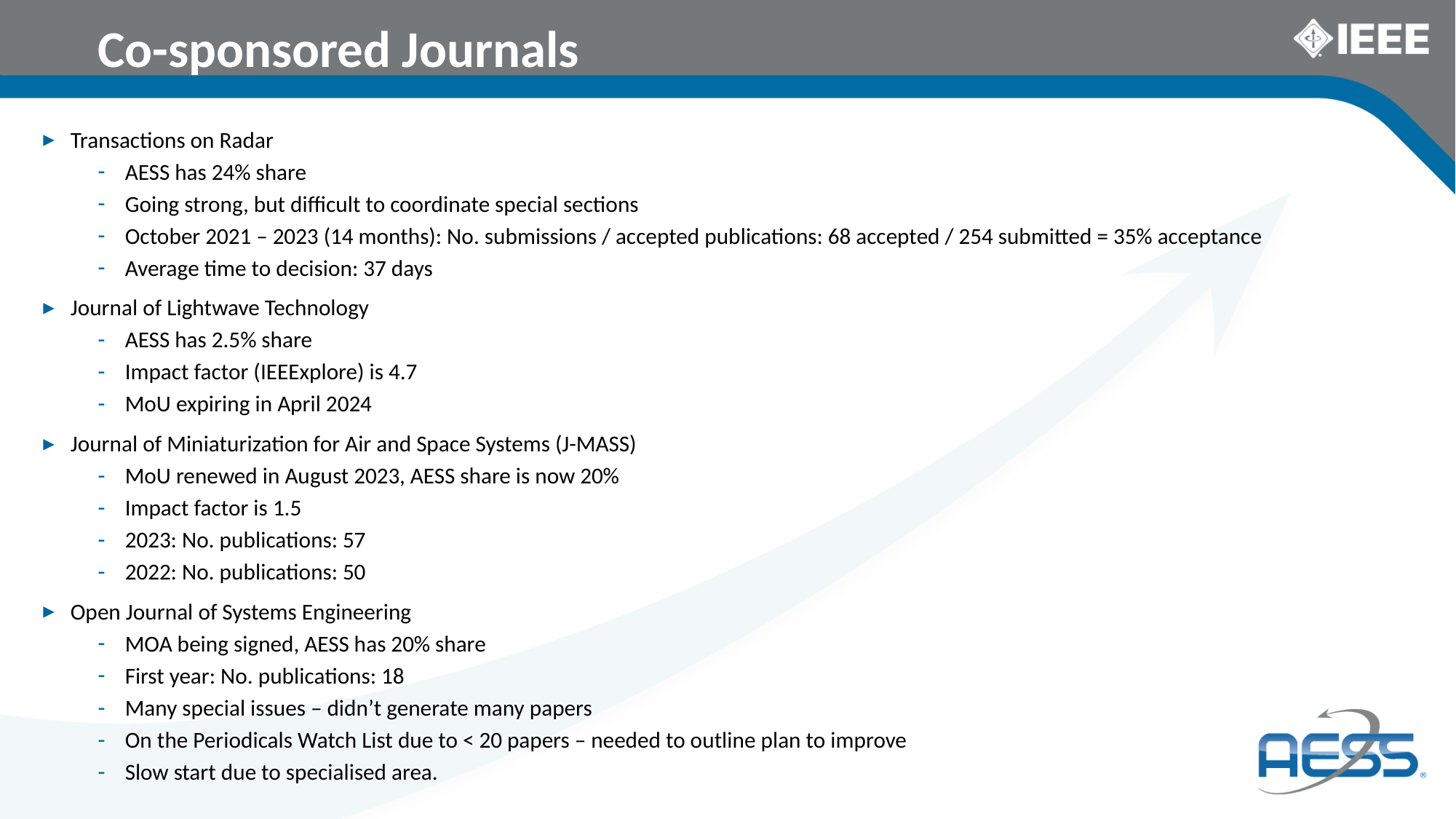

Co-sponsored Journals
Transactions on Radar
AESS has 24% share
Going strong, but difficult to coordinate special sections
October 2021 – 2023 (14 months): No. submissions / accepted publications: 68 accepted / 254 submitted = 35% acceptance
Average time to decision: 37 days
Journal of Lightwave Technology
AESS has 2.5% share
Impact factor (IEEExplore) is 4.7
MoU expiring in April 2024
Journal of Miniaturization for Air and Space Systems (J-MASS)
MoU renewed in August 2023, AESS share is now 20%
Impact factor is 1.5
2023: No. publications: 57
2022: No. publications: 50
Open Journal of Systems Engineering
MOA being signed, AESS has 20% share
First year: No. publications: 18
Many special issues – didn’t generate many papers
On the Periodicals Watch List due to < 20 papers – needed to outline plan to improve
Slow start due to specialised area.